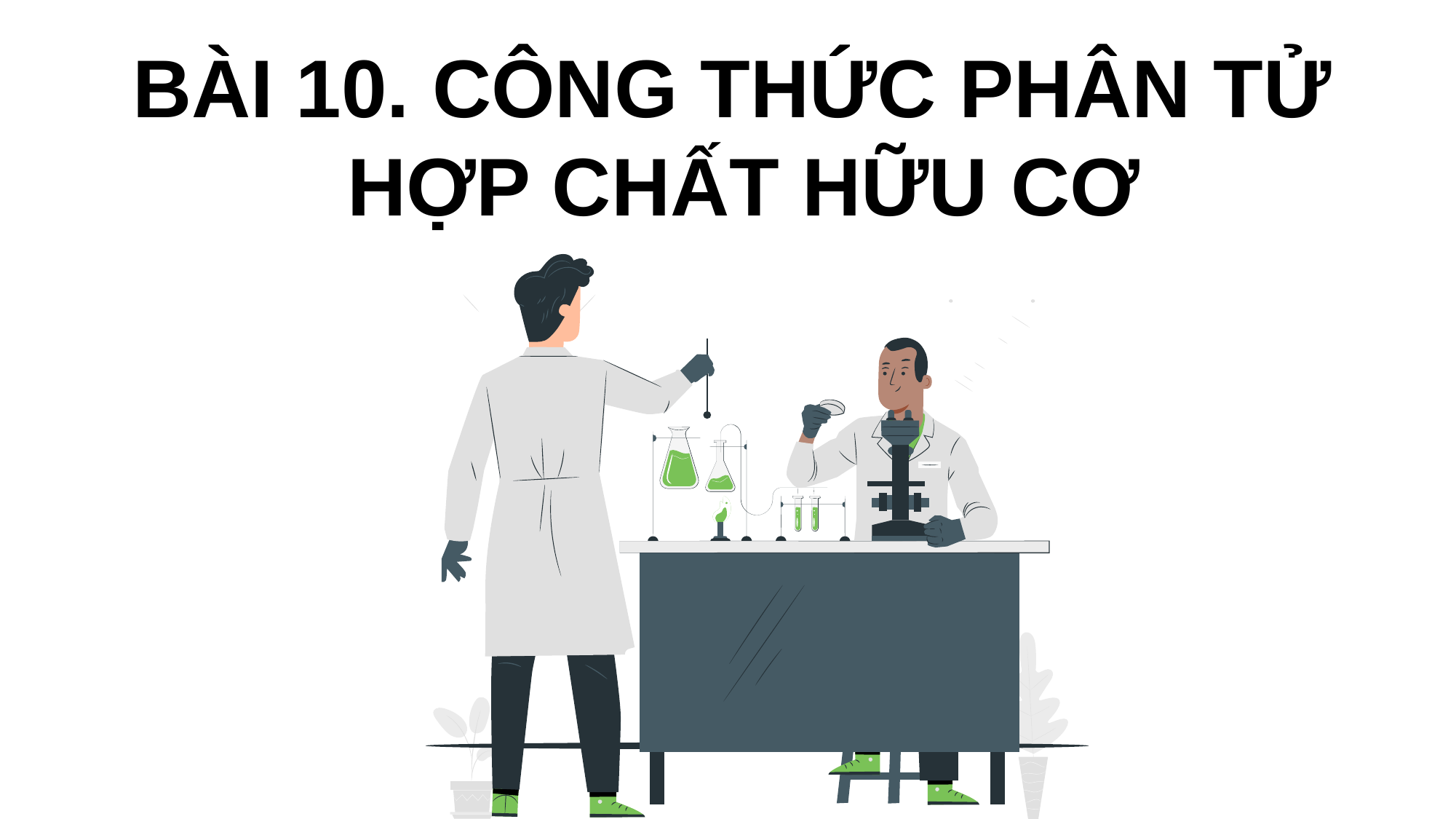

BÀI 10. CÔNG THỨC PHÂN TỬ
HỢP CHẤT HỮU CƠ